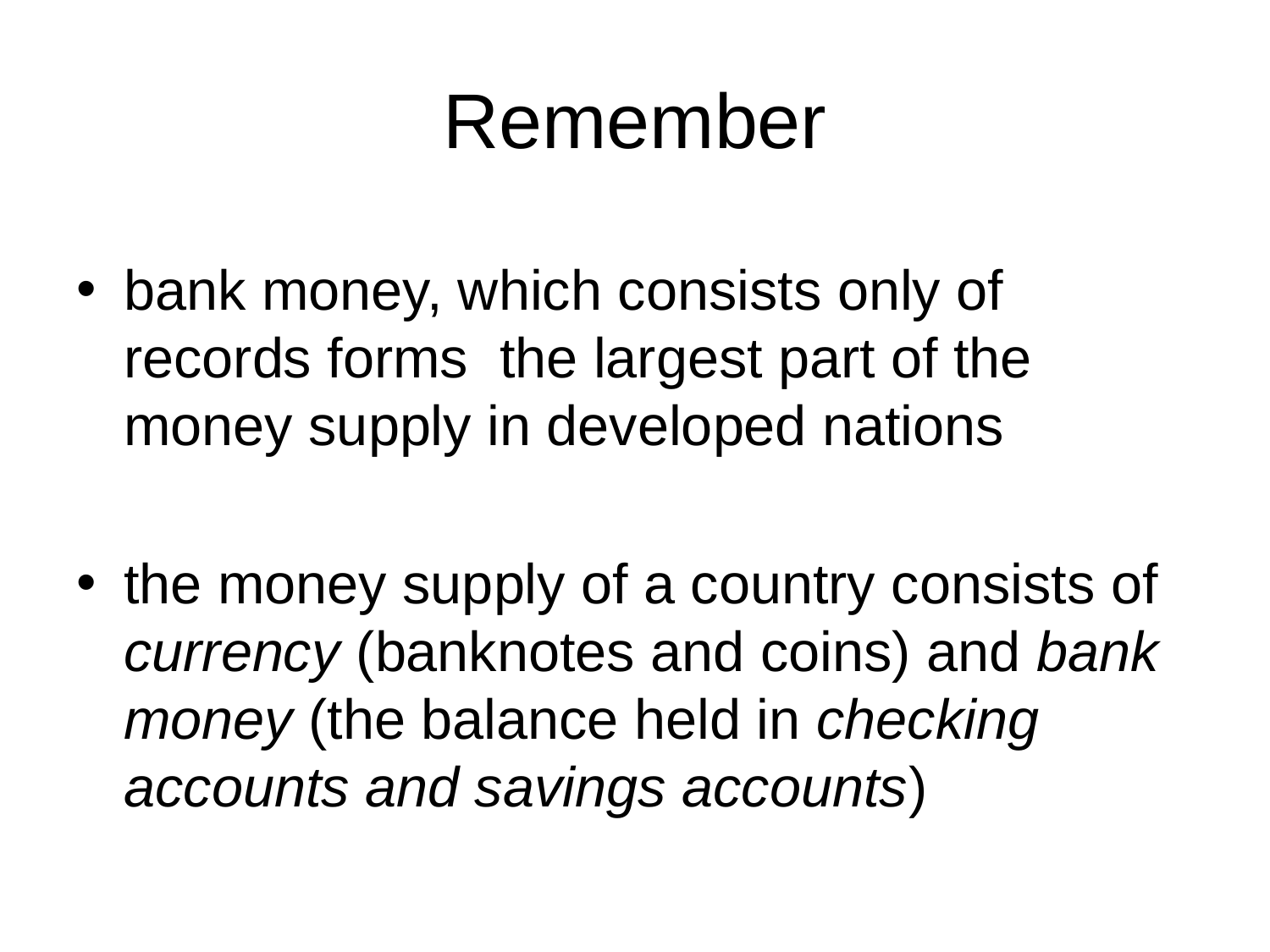

# Remember
bank money, which consists only of records forms  the largest part of the money supply in developed nations

the money supply of a country consists of currency (banknotes and coins) and bank money (the balance held in checking accounts and savings accounts)